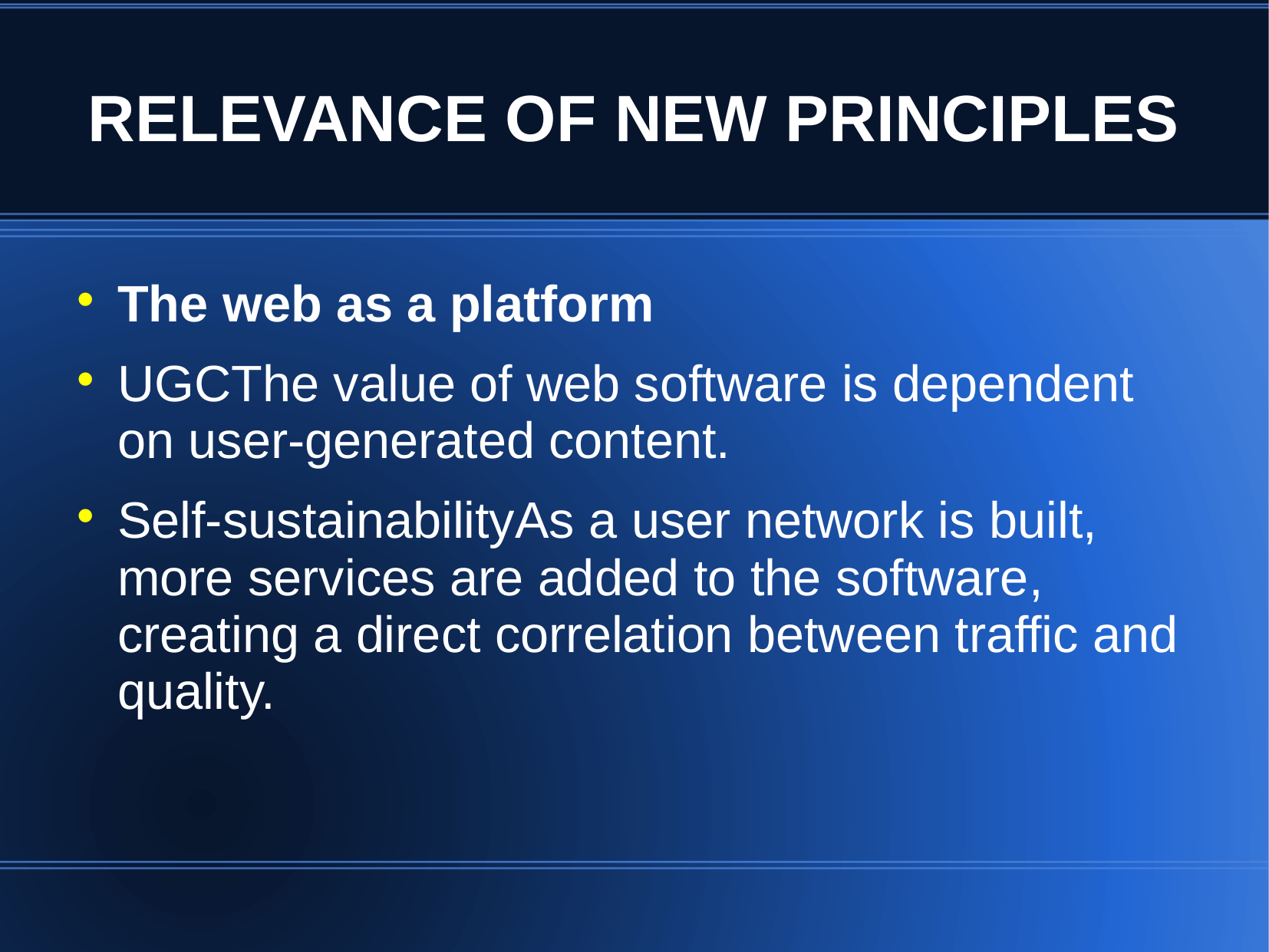

# RELEVANCE OF NEW PRINCIPLES
The web as a platform
UGCThe value of web software is dependent on user-generated content.
Self-sustainabilityAs a user network is built, more services are added to the software, creating a direct correlation between traffic and quality.